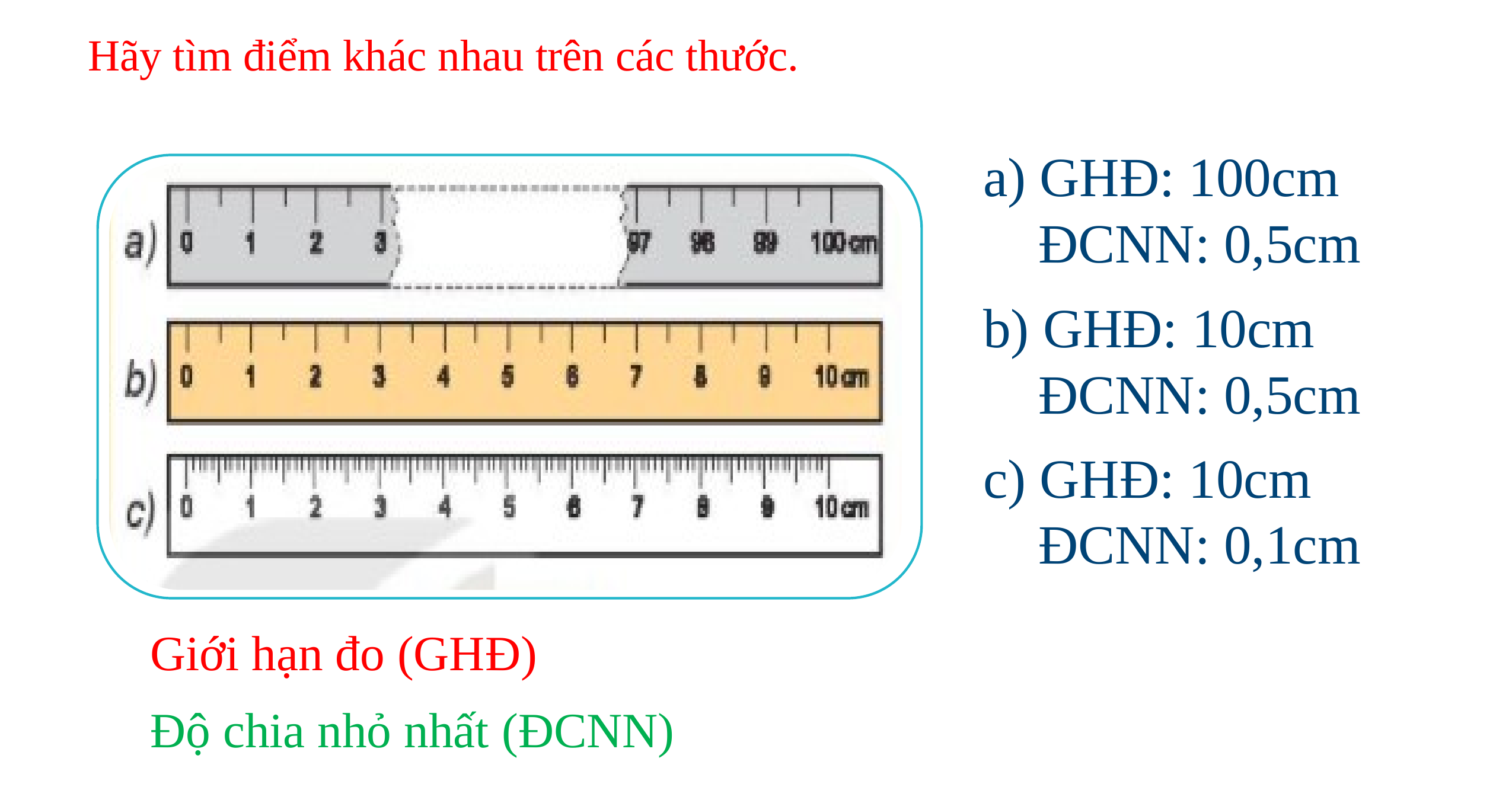

Hãy tìm điểm khác nhau trên các thước.
a) GHĐ: 100cm
    ĐCNN: 0,5cm

b) GHĐ: 10cm
    ĐCNN: 0,5cm
c) GHĐ: 10cm
    ĐCNN: 0,1cm
Giới hạn đo (GHĐ)
Độ chia nhỏ nhất (ĐCNN)